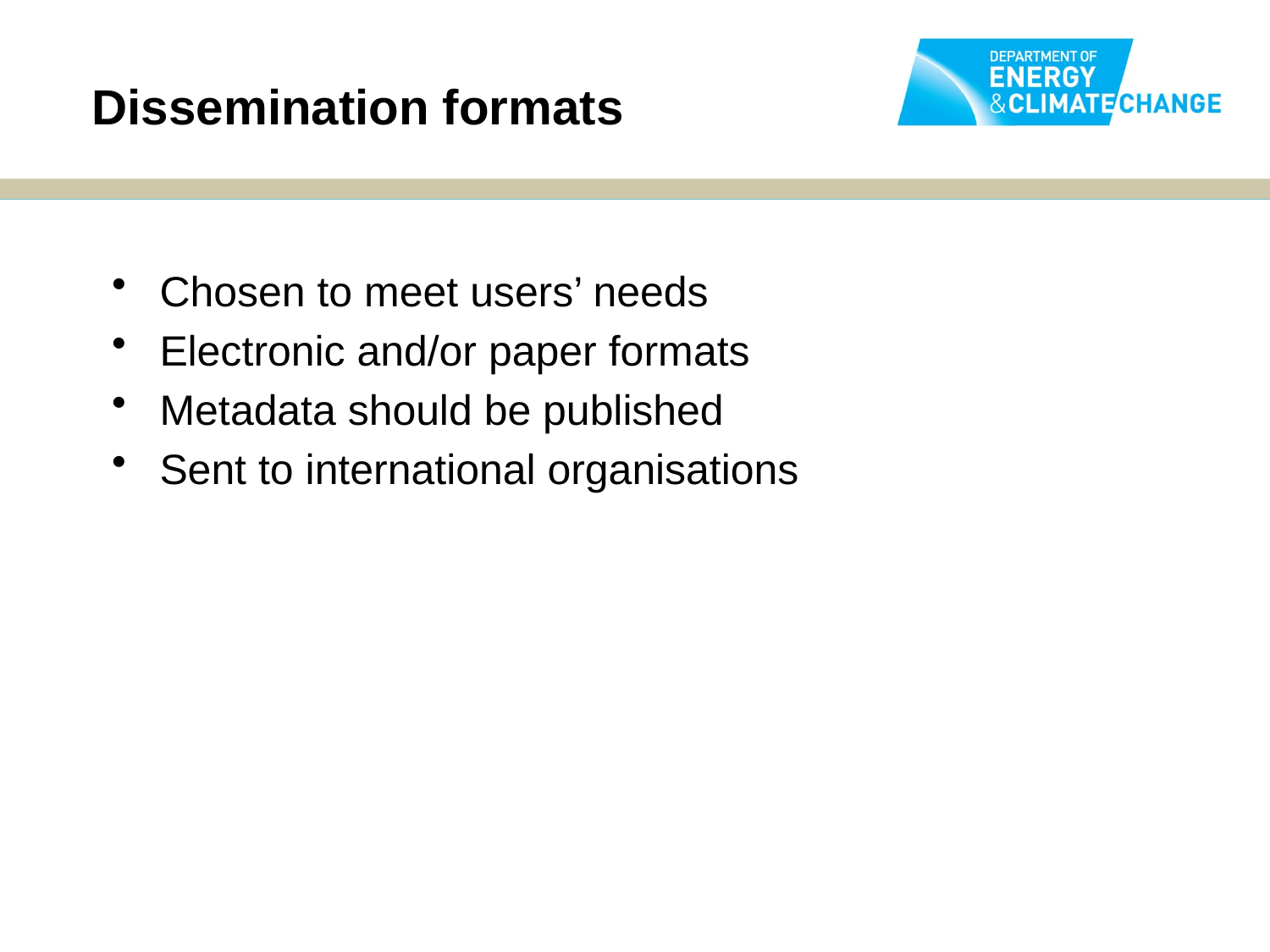

# Dissemination formats
Chosen to meet users’ needs
Electronic and/or paper formats
Metadata should be published
Sent to international organisations